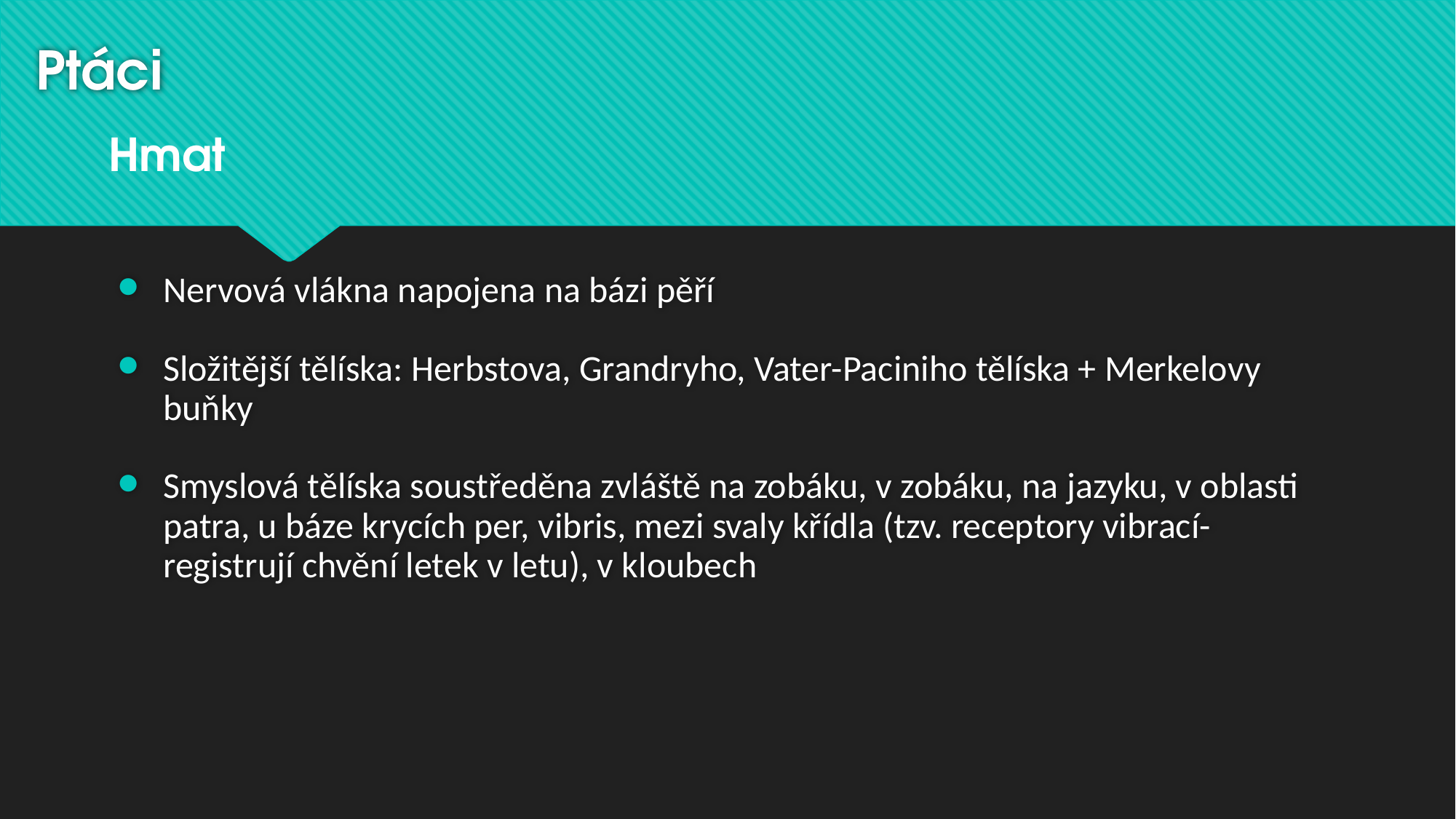

# Ptáci
Hmat
Nervová vlákna napojena na bázi pěří

Složitější tělíska: Herbstova, Grandryho, Vater-Paciniho tělíska + Merkelovy buňky

Smyslová tělíska soustředěna zvláště na zobáku, v zobáku, na jazyku, v oblasti patra, u báze krycích per, vibris, mezi svaly křídla (tzv. receptory vibrací- registrují chvění letek v letu), v kloubech